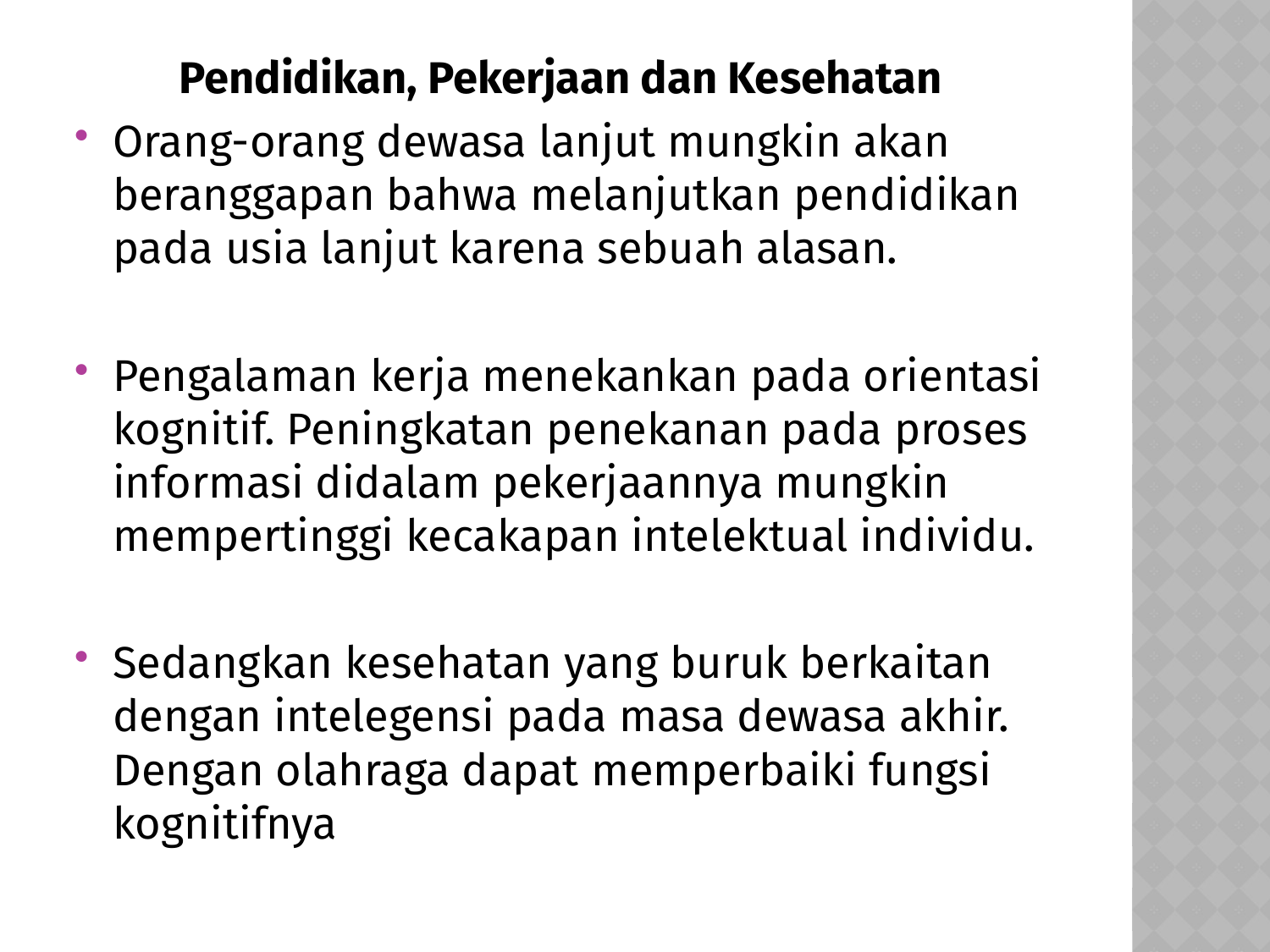

Pendidikan, Pekerjaan dan Kesehatan
Orang-orang dewasa lanjut mungkin akan beranggapan bahwa melanjutkan pendidikan pada usia lanjut karena sebuah alasan.

Pengalaman kerja menekankan pada orientasi kognitif. Peningkatan penekanan pada proses informasi didalam pekerjaannya mungkin mempertinggi kecakapan intelektual individu.

Sedangkan kesehatan yang buruk berkaitan dengan intelegensi pada masa dewasa akhir. Dengan olahraga dapat memperbaiki fungsi kognitifnya